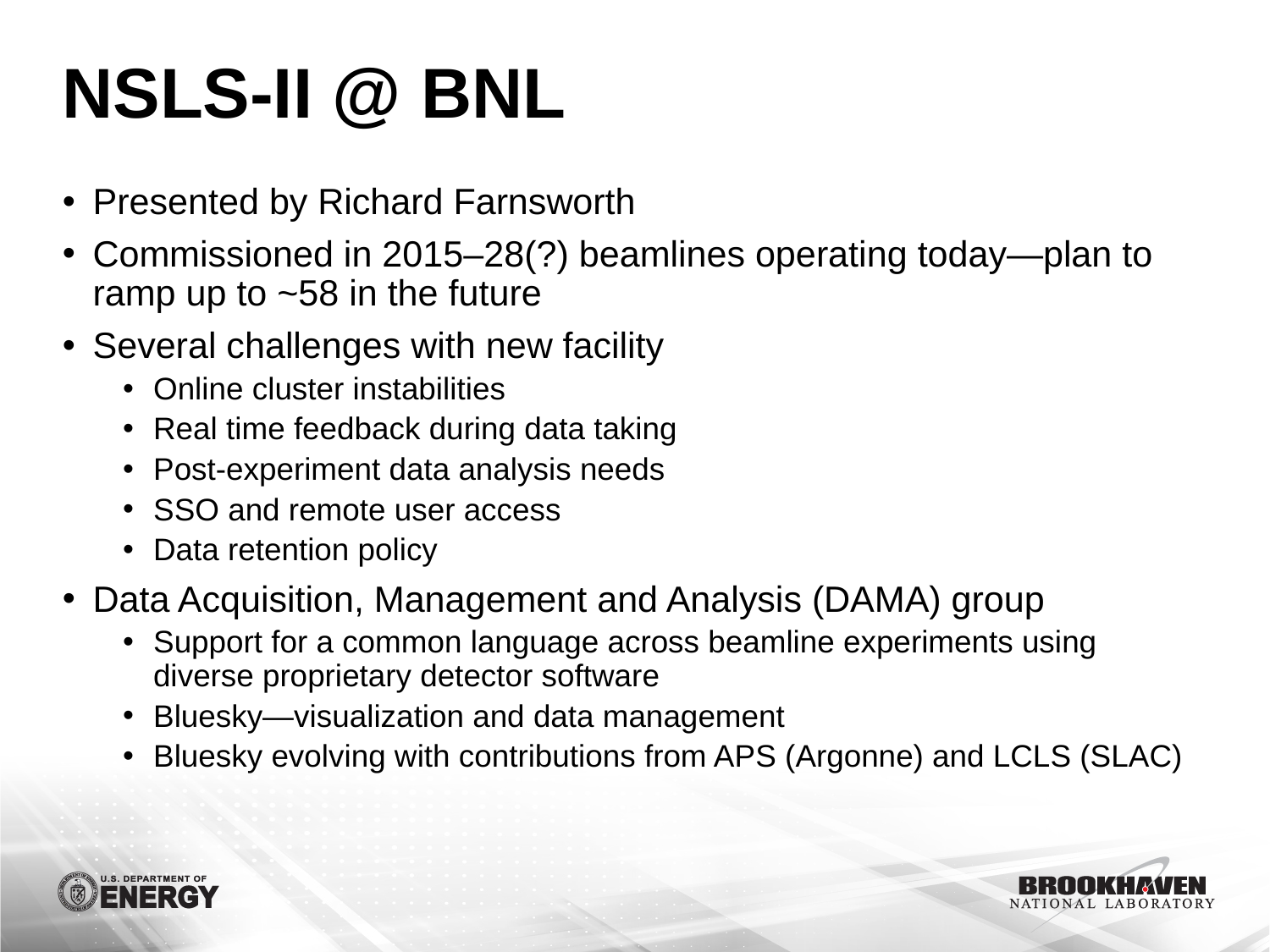

# NSLS-II @ BNL
Presented by Richard Farnsworth
Commissioned in 2015–28(?) beamlines operating today—plan to ramp up to ~58 in the future
Several challenges with new facility
Online cluster instabilities
Real time feedback during data taking
Post-experiment data analysis needs
SSO and remote user access
Data retention policy
Data Acquisition, Management and Analysis (DAMA) group
Support for a common language across beamline experiments using diverse proprietary detector software
Bluesky—visualization and data management
Bluesky evolving with contributions from APS (Argonne) and LCLS (SLAC)